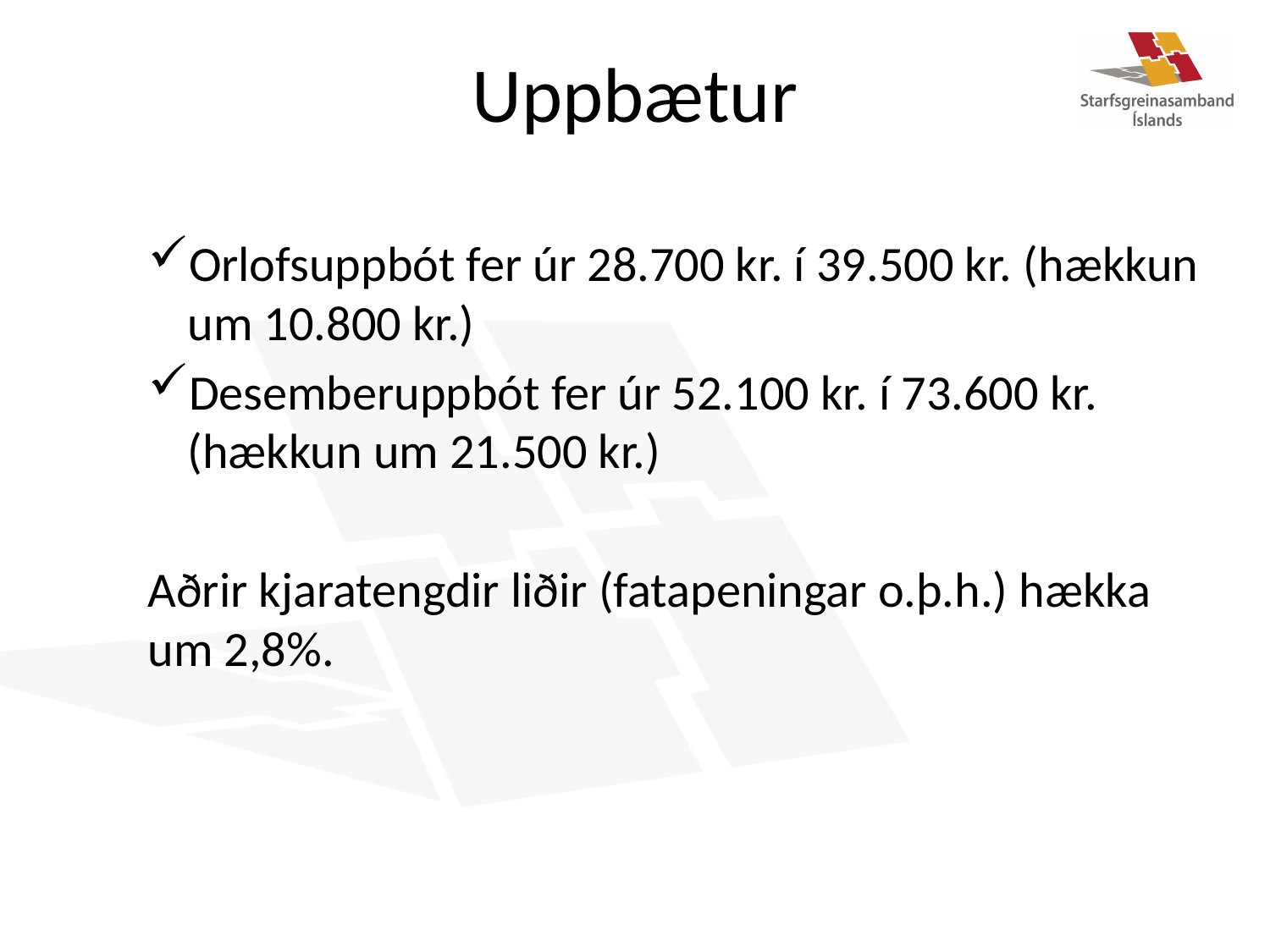

# Uppbætur
Orlofsuppbót fer úr 28.700 kr. í 39.500 kr. (hækkun um 10.800 kr.)
Desemberuppbót fer úr 52.100 kr. í 73.600 kr. (hækkun um 21.500 kr.)

Aðrir kjaratengdir liðir (fatapeningar o.þ.h.) hækka um 2,8%.